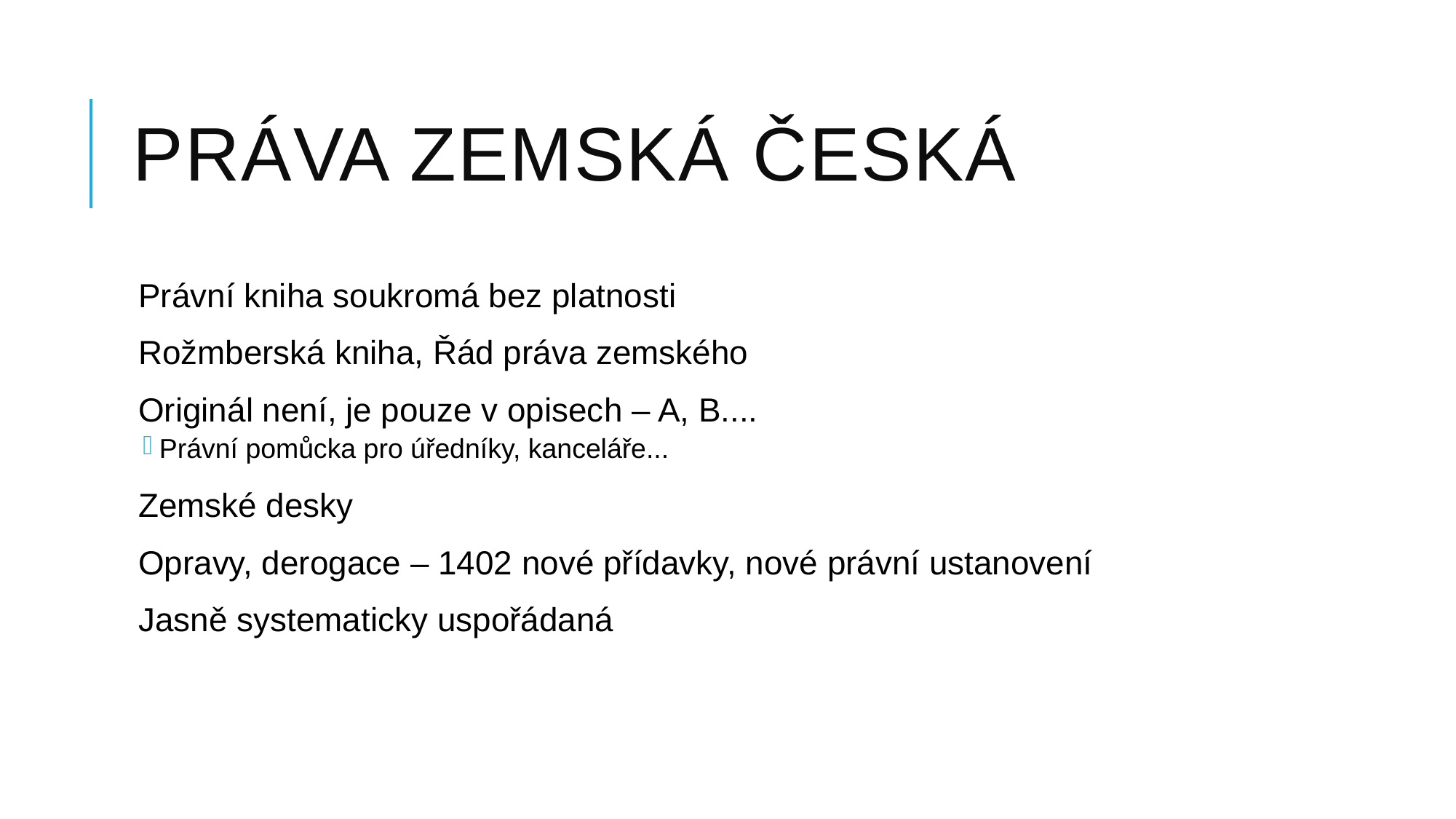

# Práva zemská česká
Právní kniha soukromá bez platnosti
Rožmberská kniha, Řád práva zemského
Originál není, je pouze v opisech – A, B....
Právní pomůcka pro úředníky, kanceláře...
Zemské desky
Opravy, derogace – 1402 nové přídavky, nové právní ustanovení
Jasně systematicky uspořádaná